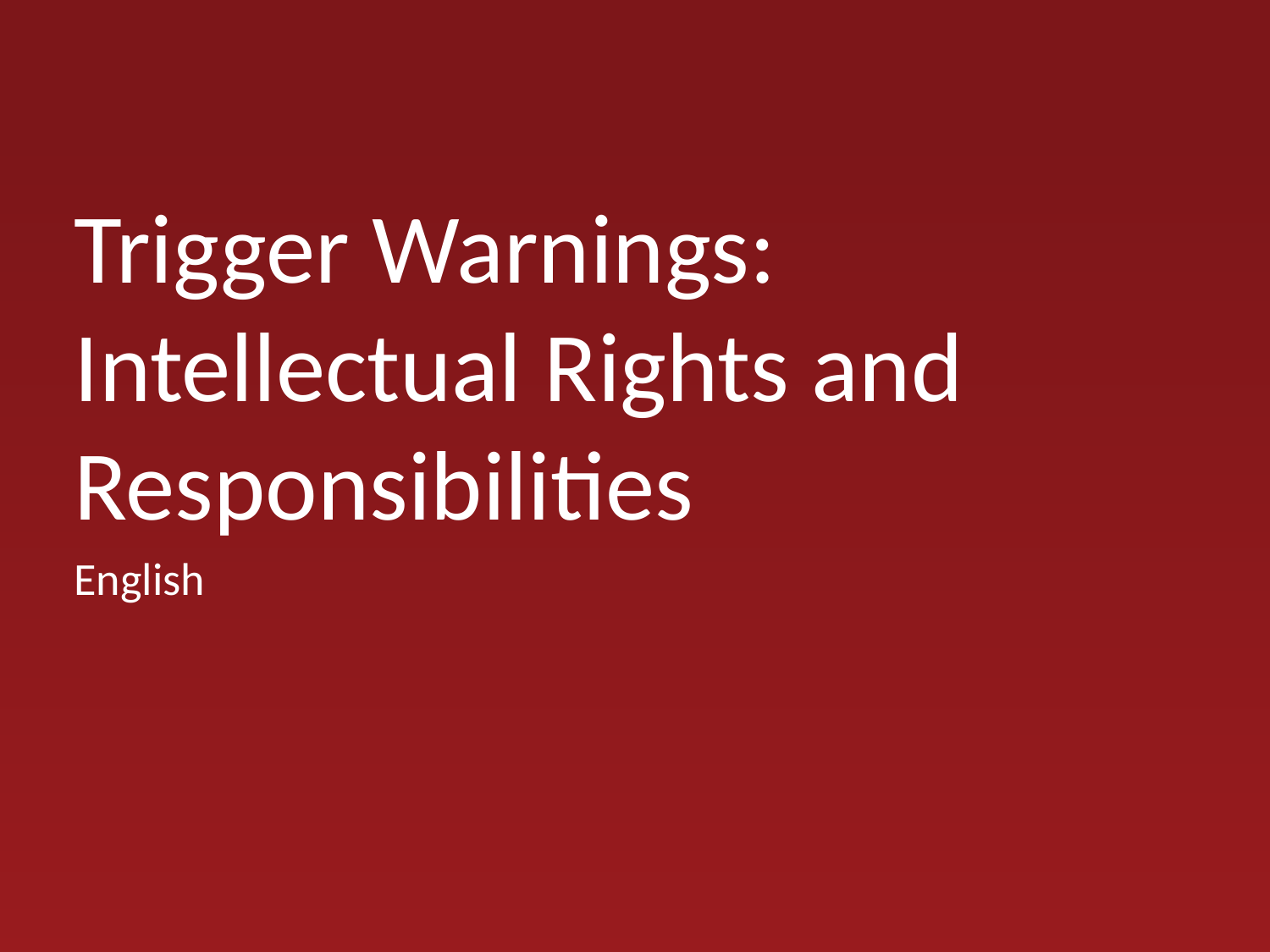

# Trigger Warnings: Intellectual Rights and Responsibilities
English